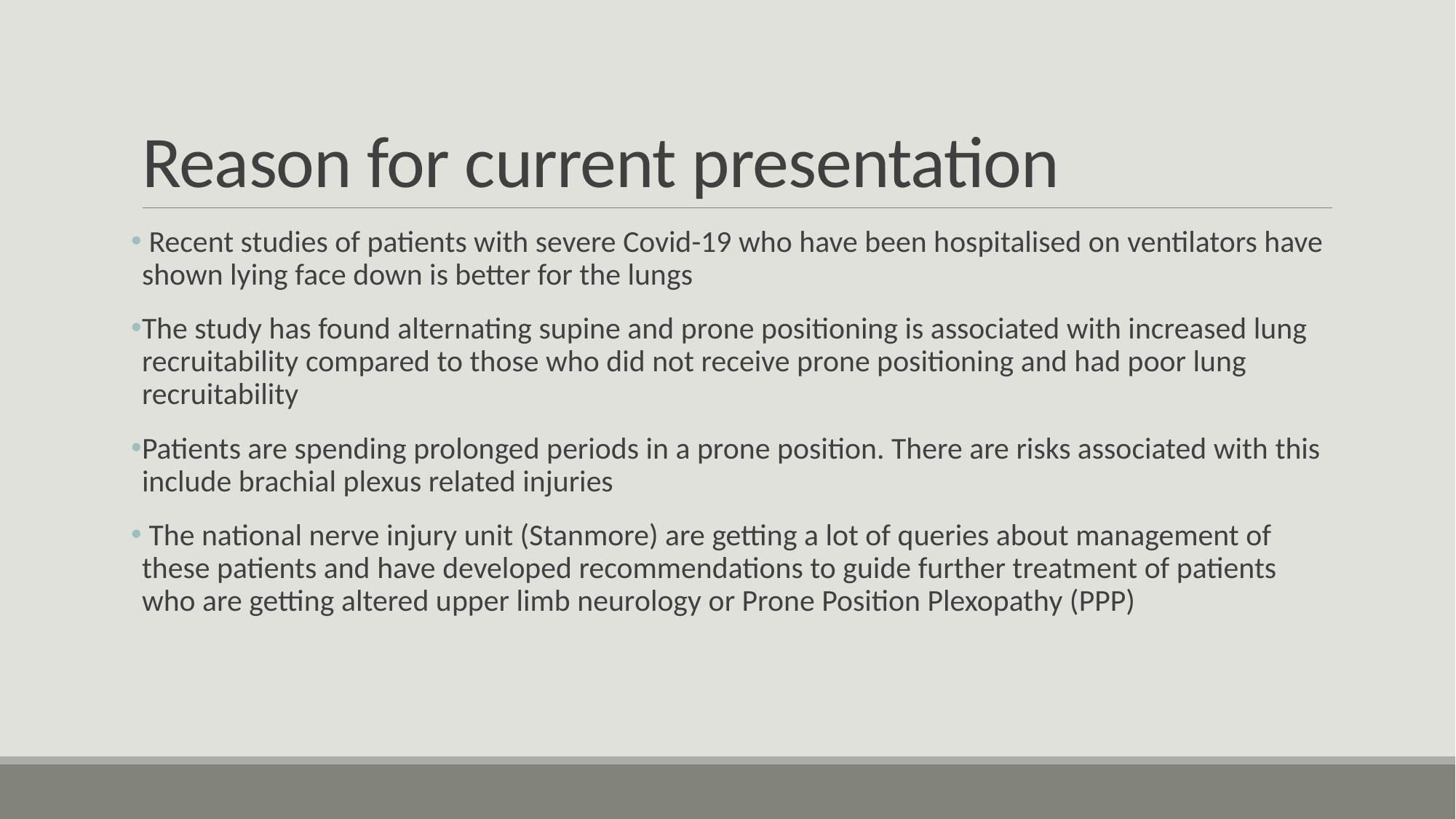

# Reason for current presentation
 Recent studies of patients with severe Covid-19 who have been hospitalised on ventilators have shown lying face down is better for the lungs
The study has found alternating supine and prone positioning is associated with increased lung recruitability compared to those who did not receive prone positioning and had poor lung recruitability
Patients are spending prolonged periods in a prone position. There are risks associated with this include brachial plexus related injuries
 The national nerve injury unit (Stanmore) are getting a lot of queries about management of these patients and have developed recommendations to guide further treatment of patients who are getting altered upper limb neurology or Prone Position Plexopathy (PPP)